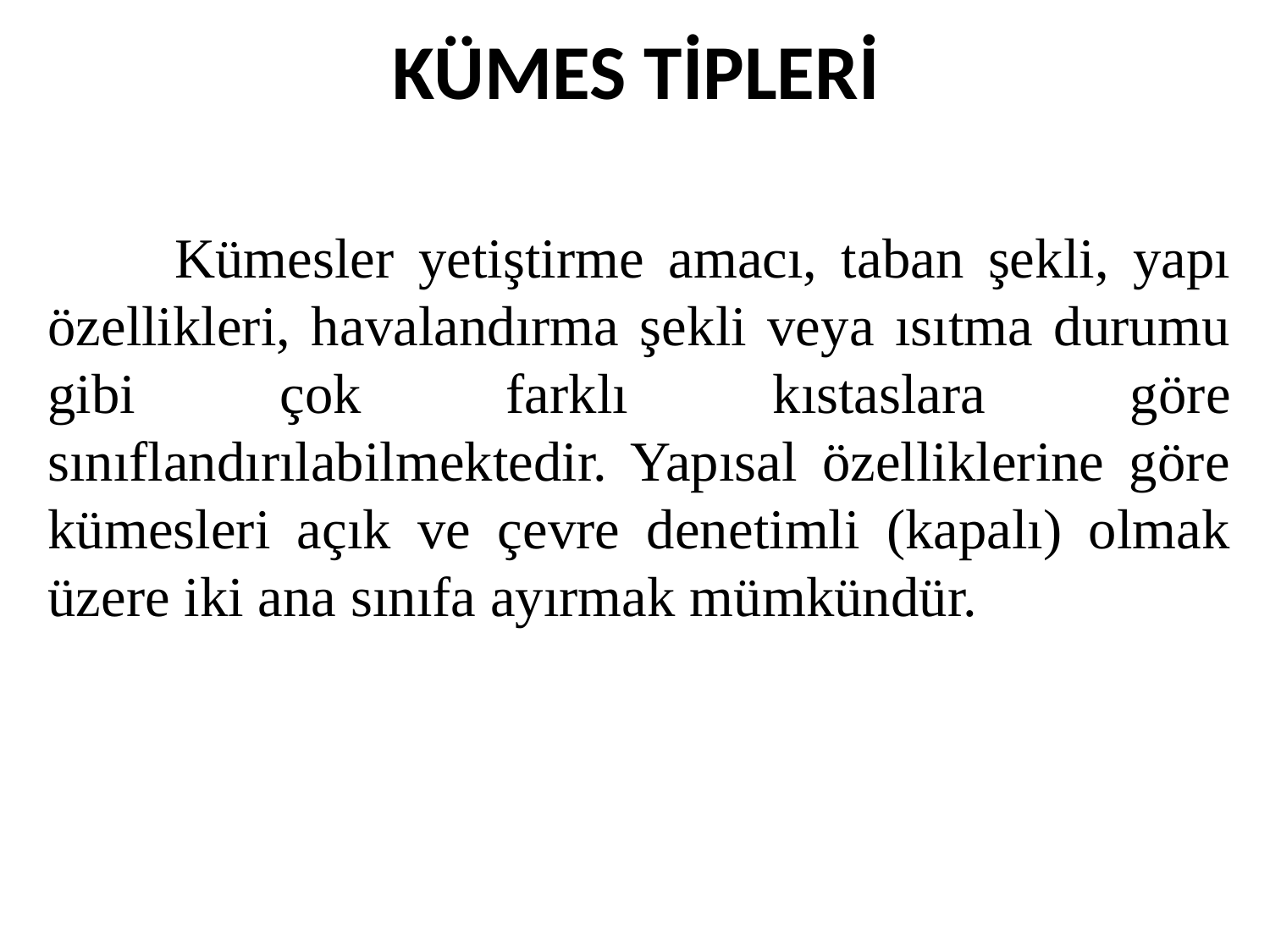

# KÜMES TİPLERİ

	Kümesler yetiştirme amacı, taban şekli, yapı özellikleri, havalandırma şekli veya ısıtma durumu gibi çok farklı kıstaslara göre sınıflandırılabilmektedir. Yapısal özelliklerine göre kümesleri açık ve çevre denetimli (kapalı) olmak üzere iki ana sınıfa ayırmak mümkündür.